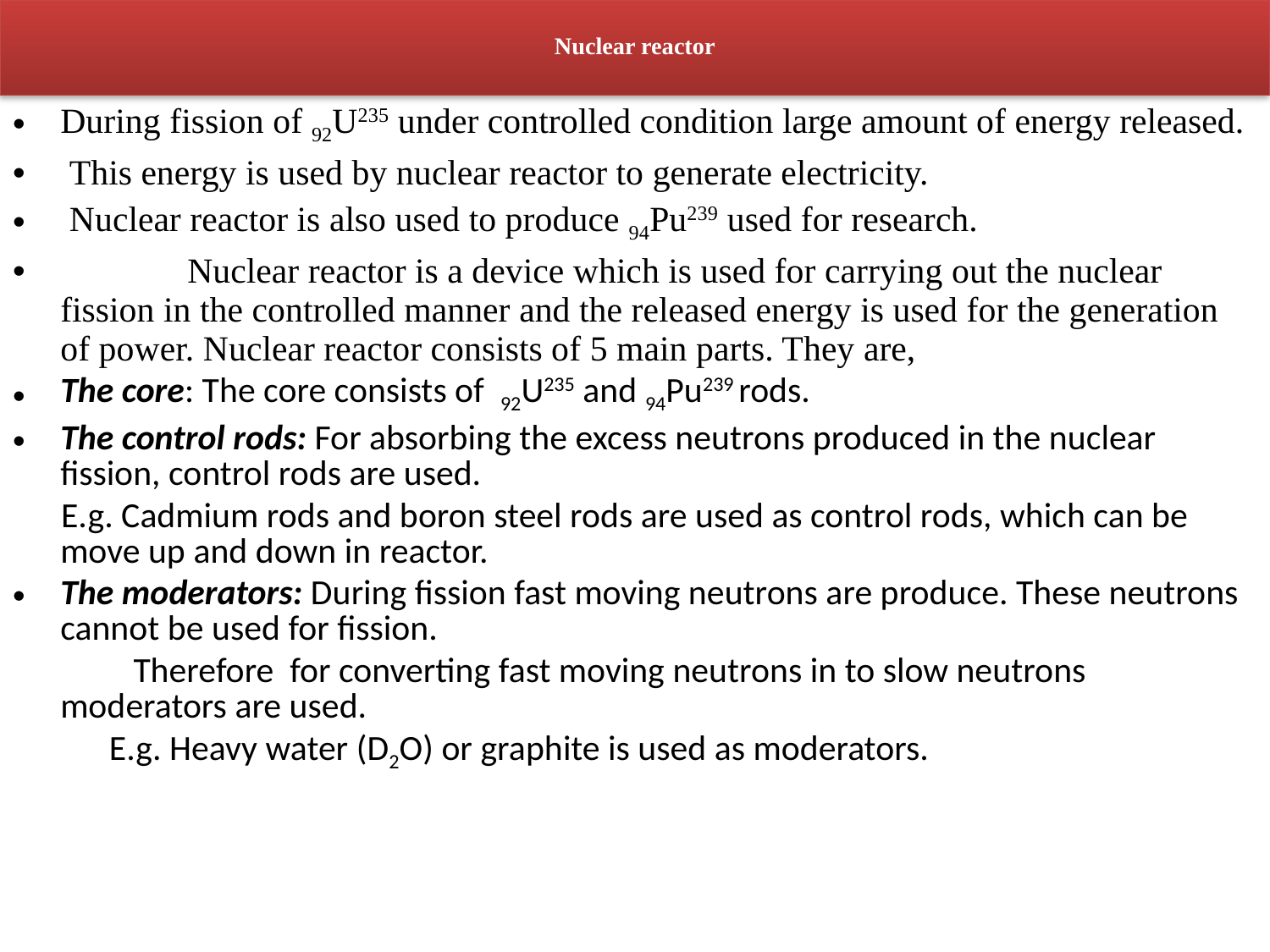

# Nuclear reactor
During fission of 92U235 under controlled condition large amount of energy released.
 This energy is used by nuclear reactor to generate electricity.
 Nuclear reactor is also used to produce 94Pu239 used for research.
	Nuclear reactor is a device which is used for carrying out the nuclear fission in the controlled manner and the released energy is used for the generation of power. Nuclear reactor consists of 5 main parts. They are,
The core: The core consists of  92U235 and 94Pu239 rods.
The control rods: For absorbing the excess neutrons produced in the nuclear fission, control rods are used.
      E.g. Cadmium rods and boron steel rods are used as control rods, which can be move up and down in reactor.
The moderators: During fission fast moving neutrons are produce. These neutrons cannot be used for fission.
               Therefore  for converting fast moving neutrons in to slow neutrons moderators are used.
            E.g. Heavy water (D2O) or graphite is used as moderators.